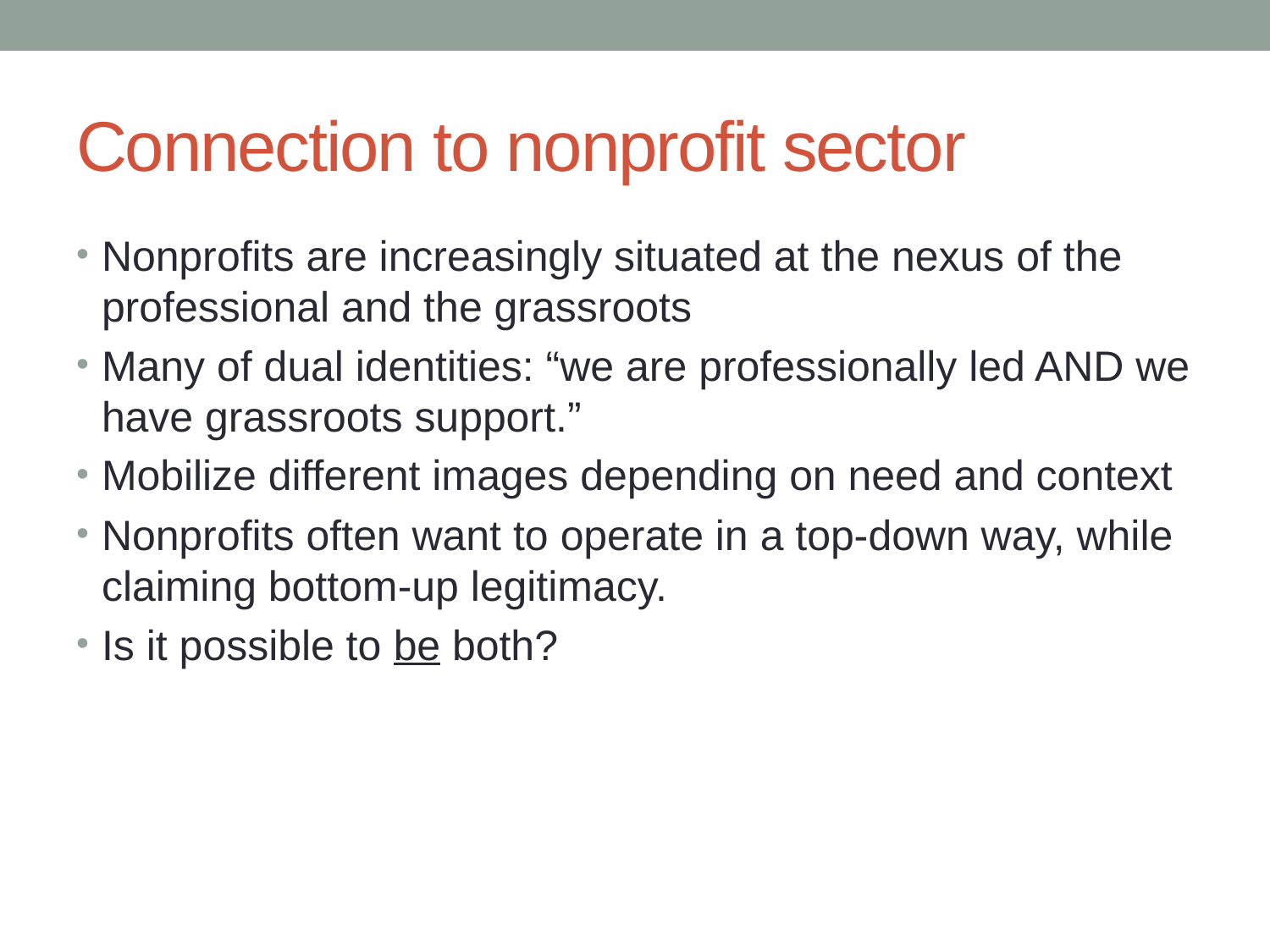

# Connection to nonprofit sector
Nonprofits are increasingly situated at the nexus of the professional and the grassroots
Many of dual identities: “we are professionally led AND we have grassroots support.”
Mobilize different images depending on need and context
Nonprofits often want to operate in a top-down way, while claiming bottom-up legitimacy.
Is it possible to be both?